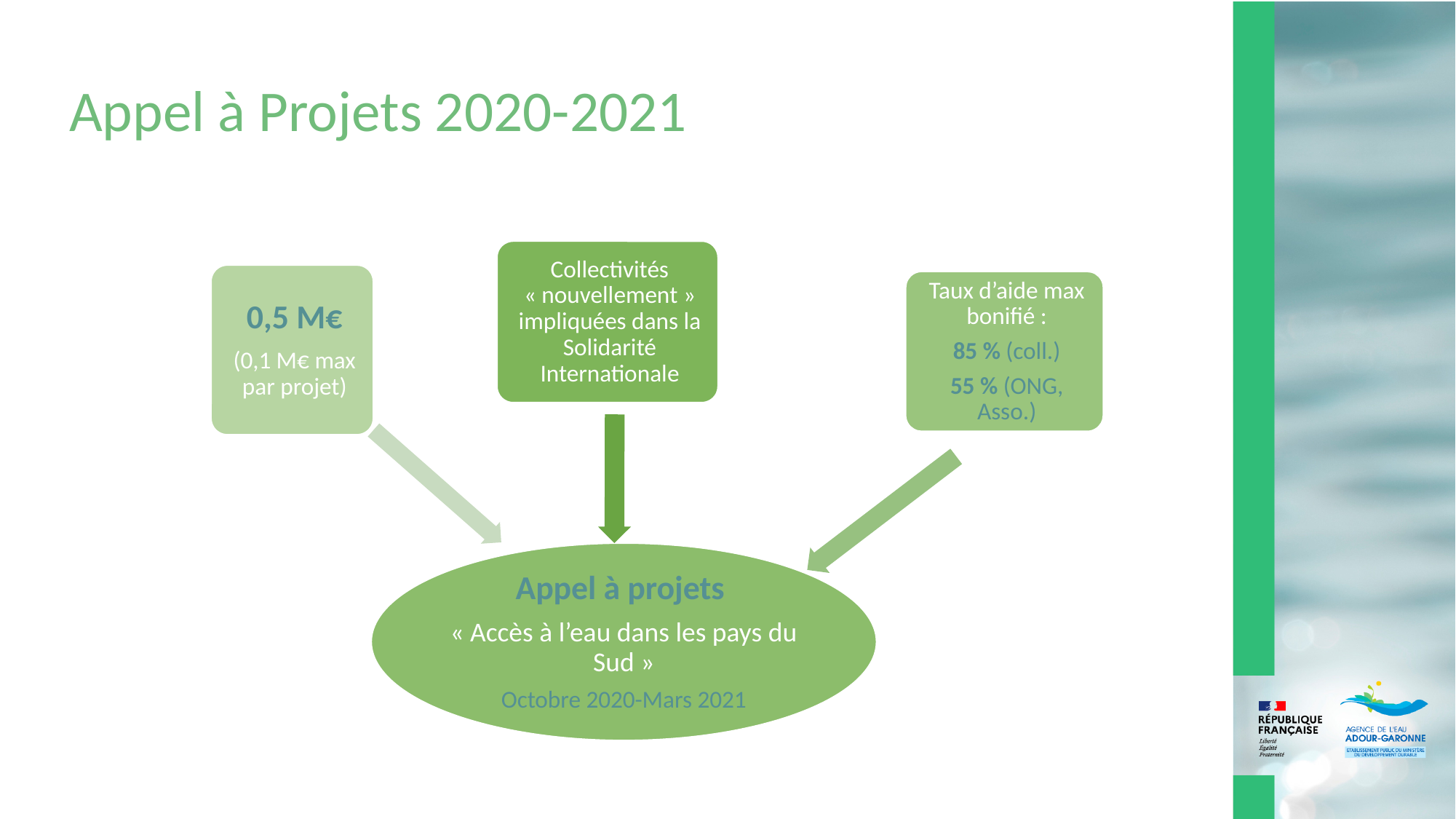

# Appel à Projets 2020-2021
Appel à projets
« Accès à l’eau dans les pays du Sud »
Octobre 2020-Mars 2021
Collectivités « nouvellement » impliquées dans la Solidarité Internationale
Taux d’aide max bonifié :
85 % (coll.)
55 % (ONG, Asso.)
0,5 M€
(0,1 M€ max par projet)